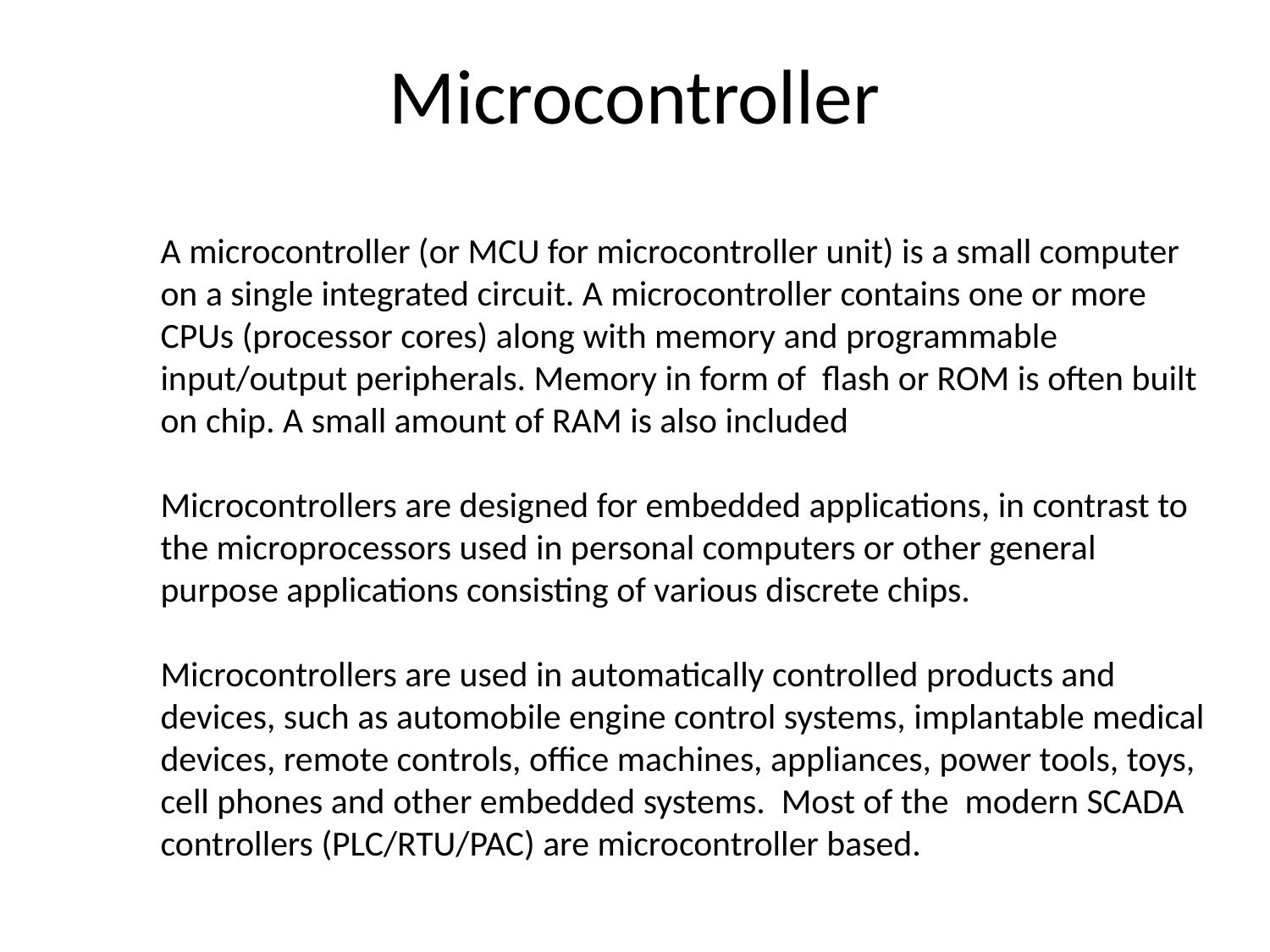

# Microcontroller
A microcontroller (or MCU for microcontroller unit) is a small computer on a single integrated circuit. A microcontroller contains one or more CPUs (processor cores) along with memory and programmable input/output peripherals. Memory in form of  flash or ROM is often built on chip. A small amount of RAM is also included

Microcontrollers are designed for embedded applications, in contrast to the microprocessors used in personal computers or other general purpose applications consisting of various discrete chips.

Microcontrollers are used in automatically controlled products and devices, such as automobile engine control systems, implantable medical devices, remote controls, office machines, appliances, power tools, toys,  cell phones and other embedded systems.  Most of the  modern SCADA controllers (PLC/RTU/PAC) are microcontroller based.